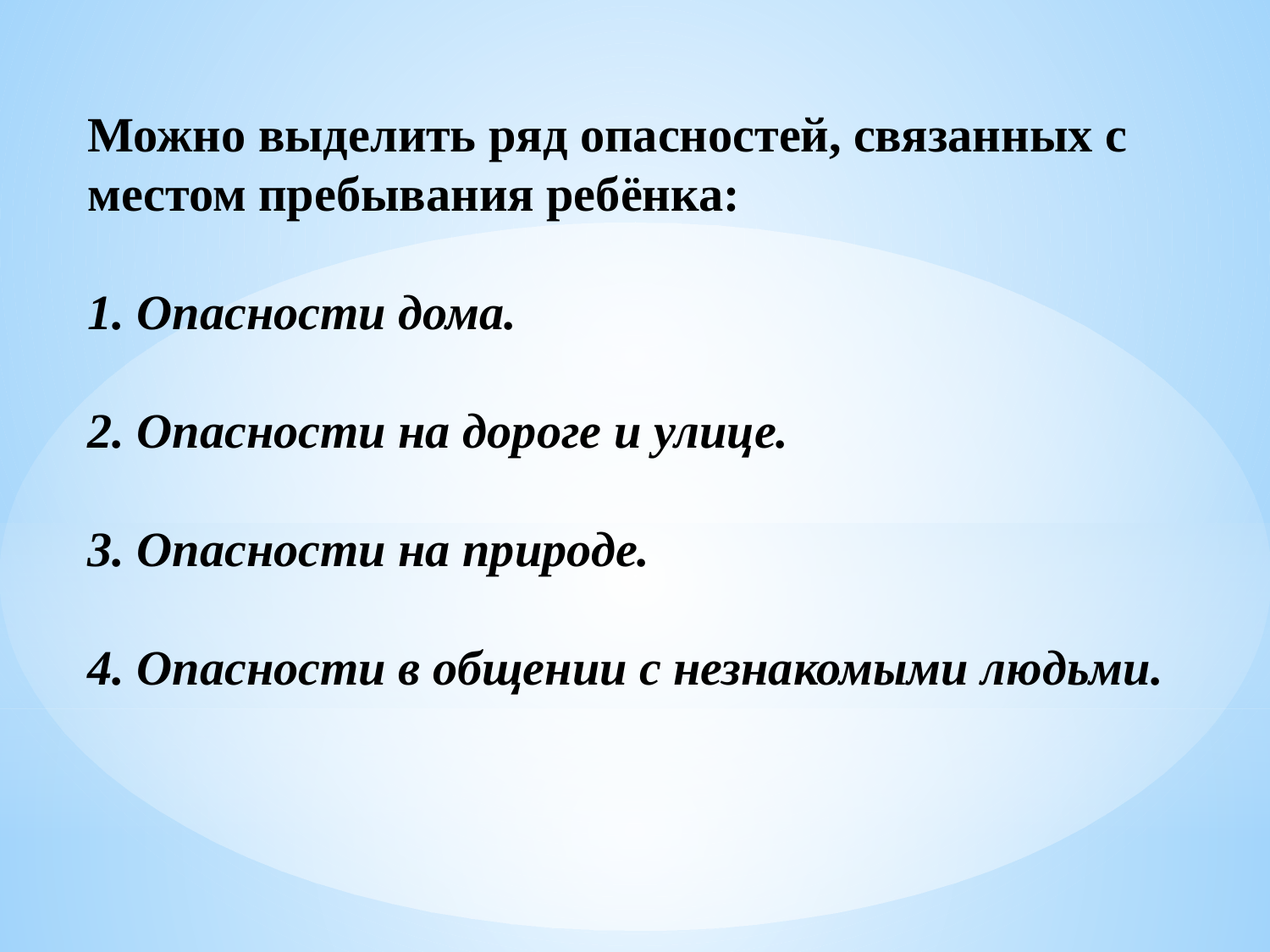

# Можно выделить ряд опасностей, связанных с местом пребывания ребёнка: 1. Опасности дома. 2. Опасности на дороге и улице. 3. Опасности на природе. 4. Опасности в общении с незнакомыми людьми.